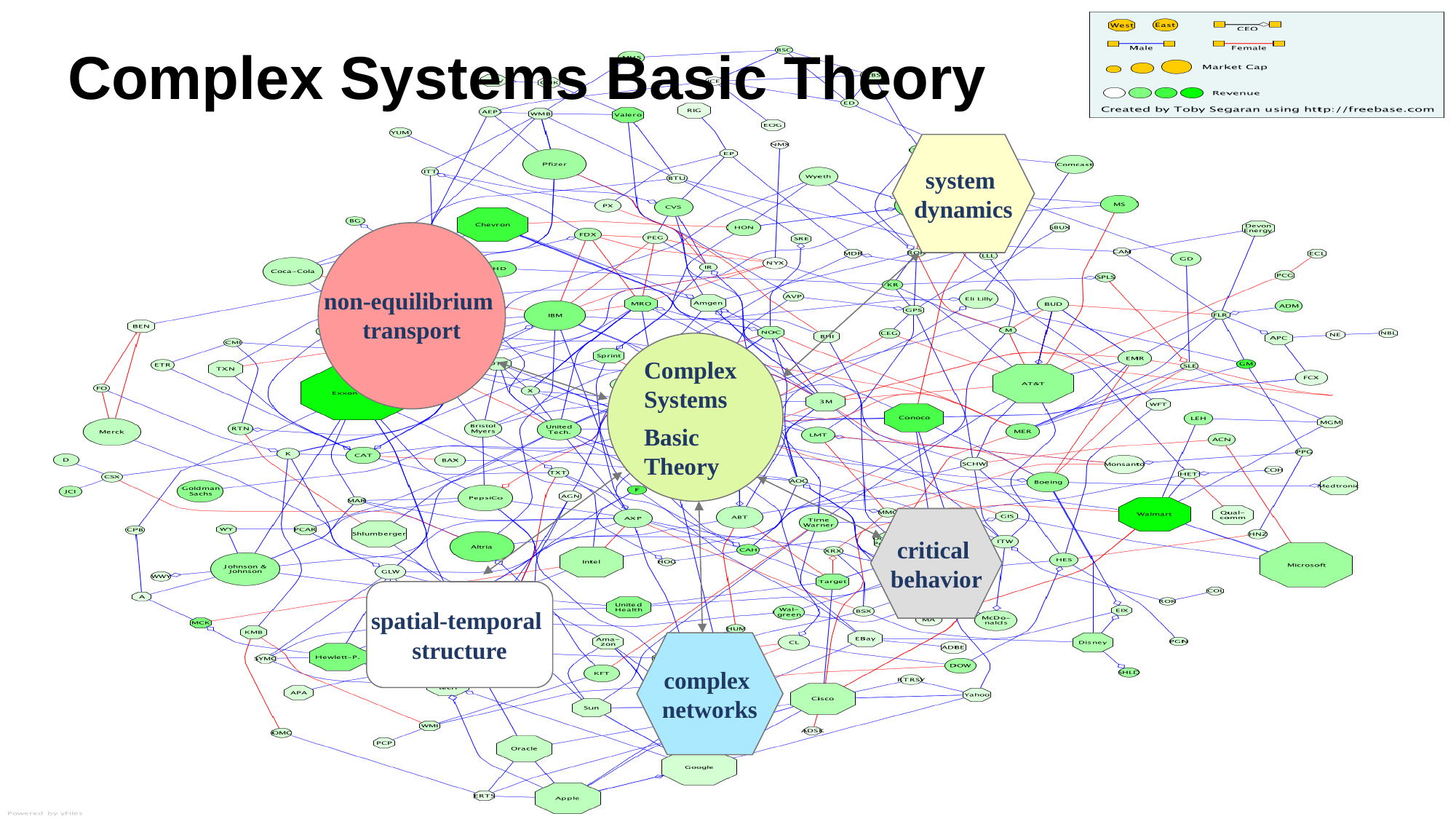

Complex Systems Basic Theory
system
dynamics

non-equilibrium
transport

Complex Systems
Basic Theory
critical
behavior
spatial-temporal
structure
complex
networks